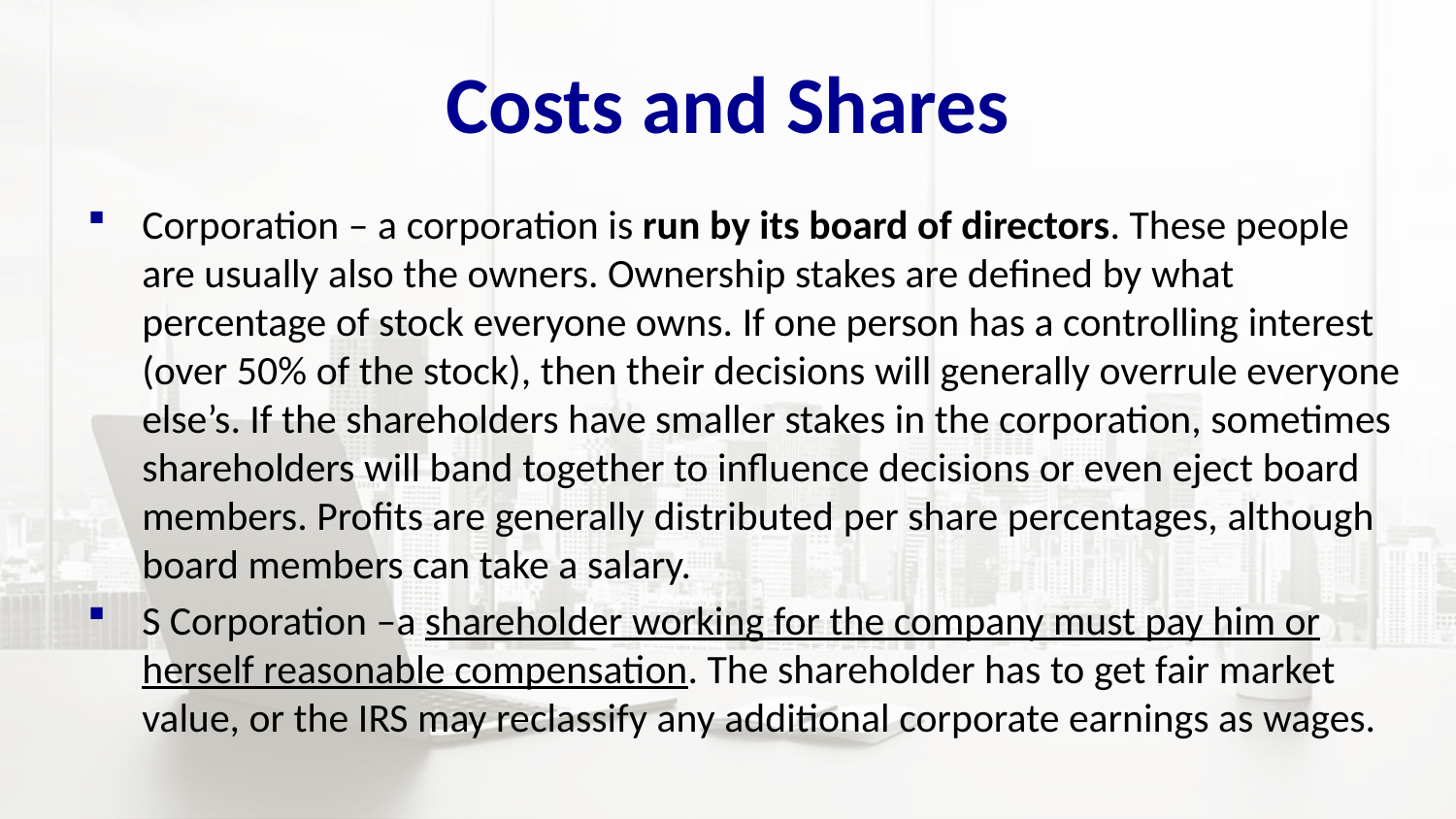

# Costs and Shares
Corporation – a corporation is run by its board of directors. These people are usually also the owners. Ownership stakes are defined by what percentage of stock everyone owns. If one person has a controlling interest (over 50% of the stock), then their decisions will generally overrule everyone else’s. If the shareholders have smaller stakes in the corporation, sometimes shareholders will band together to influence decisions or even eject board members. Profits are generally distributed per share percentages, although board members can take a salary.
S Corporation –a shareholder working for the company must pay him or herself reasonable compensation. The shareholder has to get fair market value, or the IRS may reclassify any additional corporate earnings as wages.